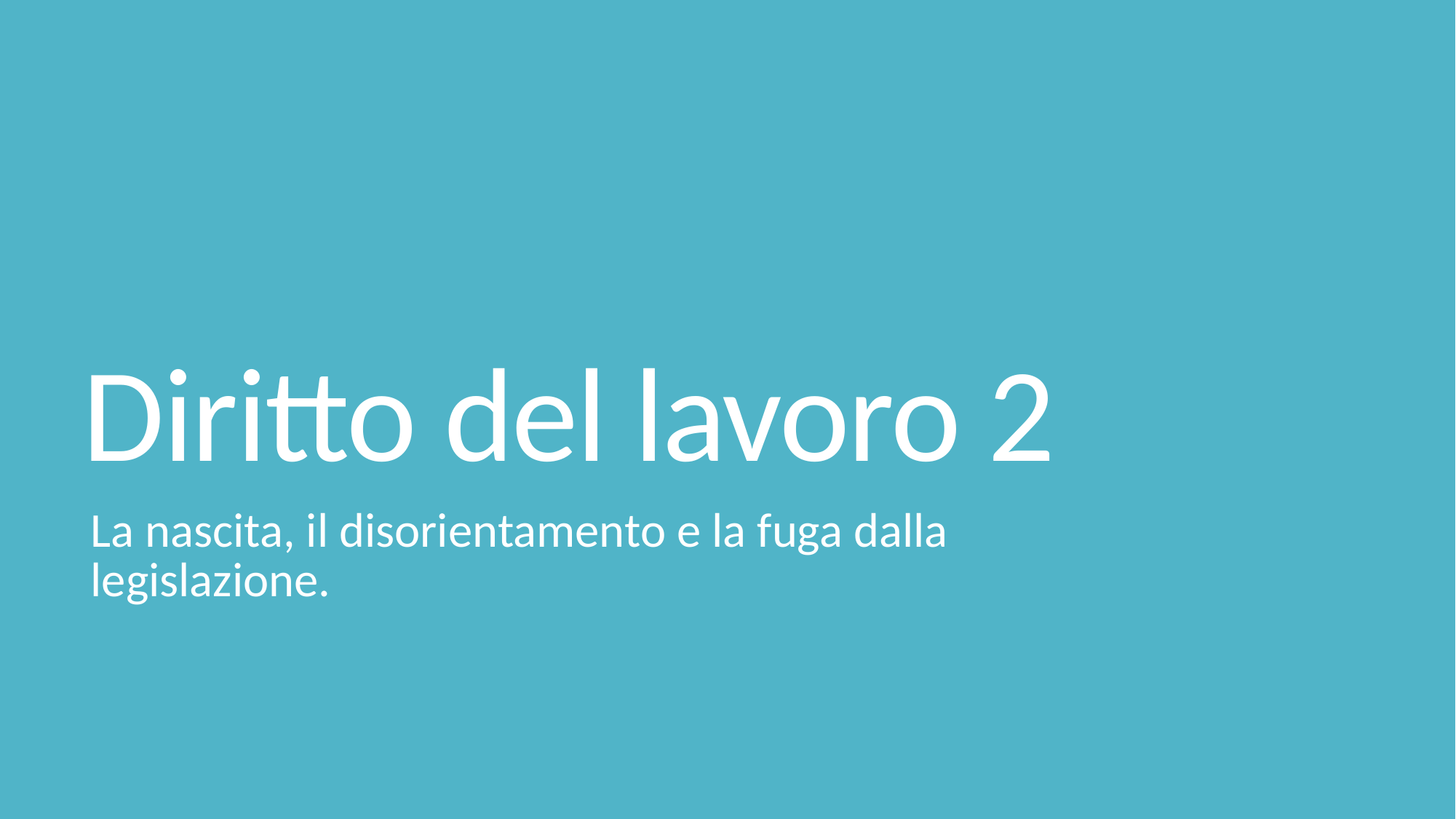

# Diritto del lavoro 2
La nascita, il disorientamento e la fuga dalla legislazione.